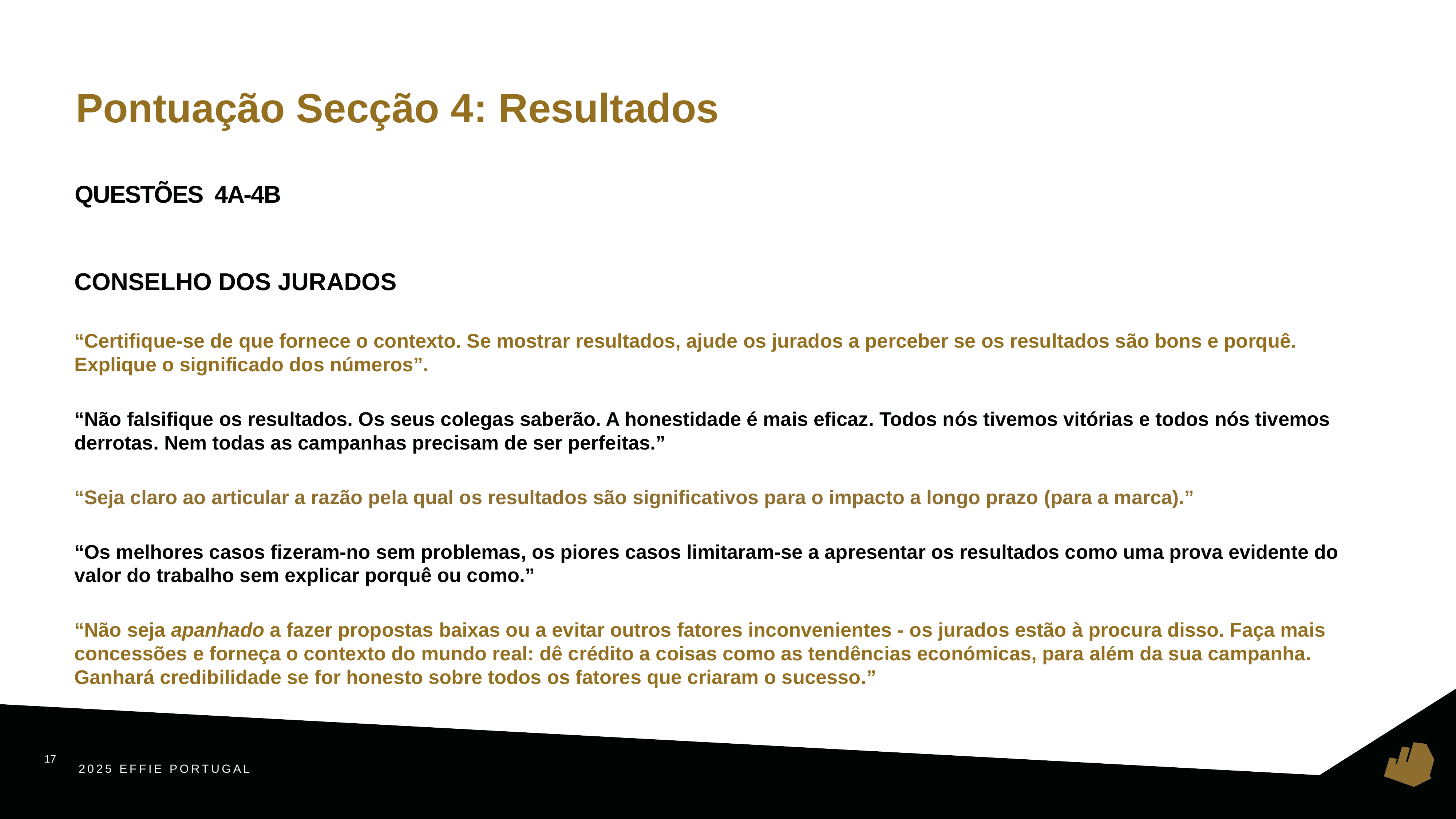

Pontuação Secção 4: Resultados
# QUESTÕES  4A-4B
CONSELHO DOS JURADOS

“Certifique-se de que fornece o contexto. Se mostrar resultados, ajude os jurados a perceber se os resultados são bons e porquê. Explique o significado dos números”.

“Não falsifique os resultados. Os seus colegas saberão. A honestidade é mais eficaz. Todos nós tivemos vitórias e todos nós tivemos derrotas. Nem todas as campanhas precisam de ser perfeitas.”

“Seja claro ao articular a razão pela qual os resultados são significativos para o impacto a longo prazo (para a marca).”

“Os melhores casos fizeram-no sem problemas, os piores casos limitaram-se a apresentar os resultados como uma prova evidente do valor do trabalho sem explicar porquê ou como.”

“Não seja apanhado a fazer propostas baixas ou a evitar outros fatores inconvenientes - os jurados estão à procura disso. Faça mais concessões e forneça o contexto do mundo real: dê crédito a coisas como as tendências económicas, para além da sua campanha. Ganhará credibilidade se for honesto sobre todos os fatores que criaram o sucesso.”

17